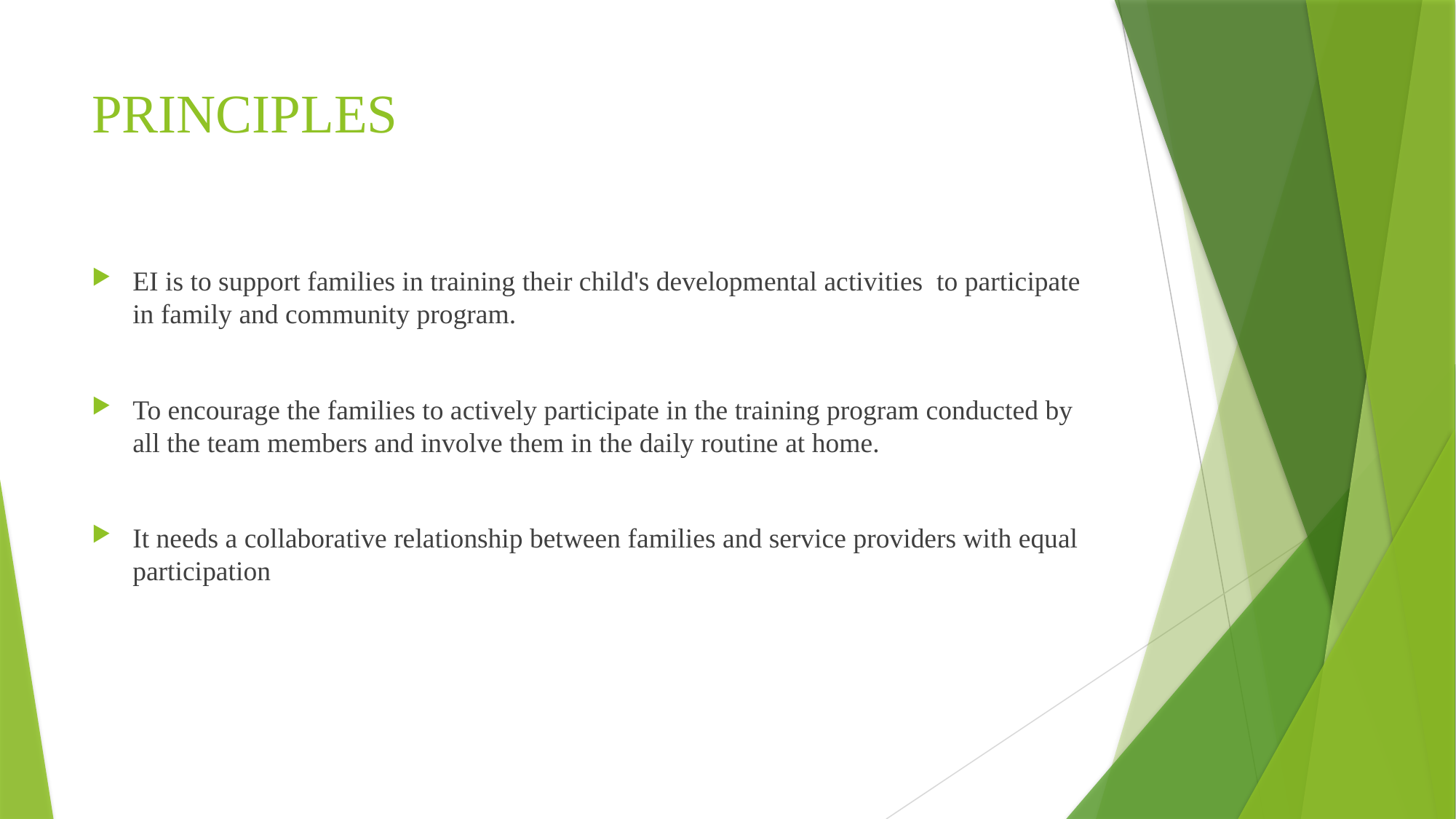

# PRINCIPLES
EI is to support families in training their child's developmental activities  to participate in family and community program.

To encourage the families to actively participate in the training program conducted by all the team members and involve them in the daily routine at home.

It needs a collaborative relationship between families and service providers with equal participation